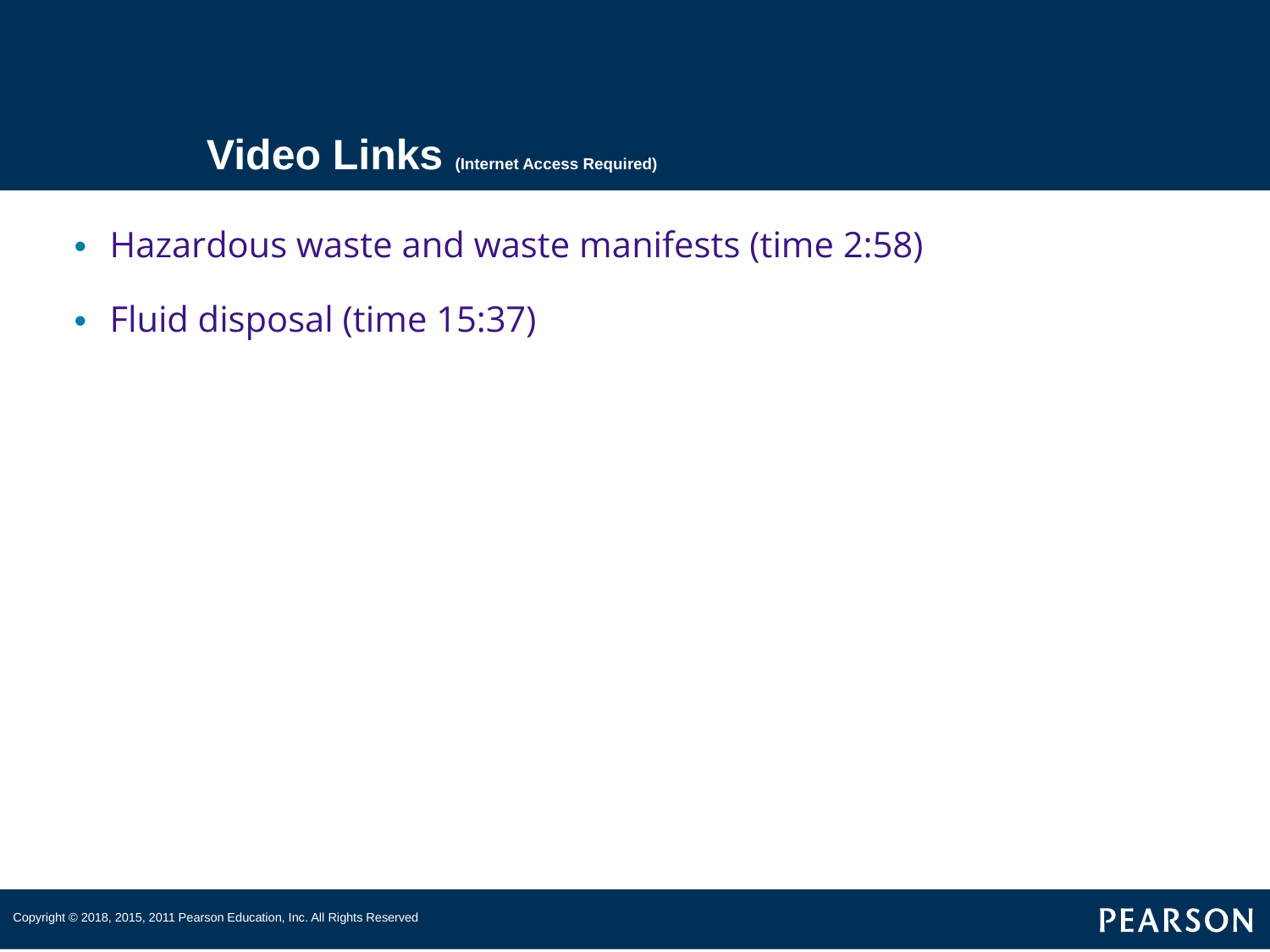

# Video Links (Internet Access Required)
Hazardous waste and waste manifests (time 2:58)
Fluid disposal (time 15:37)